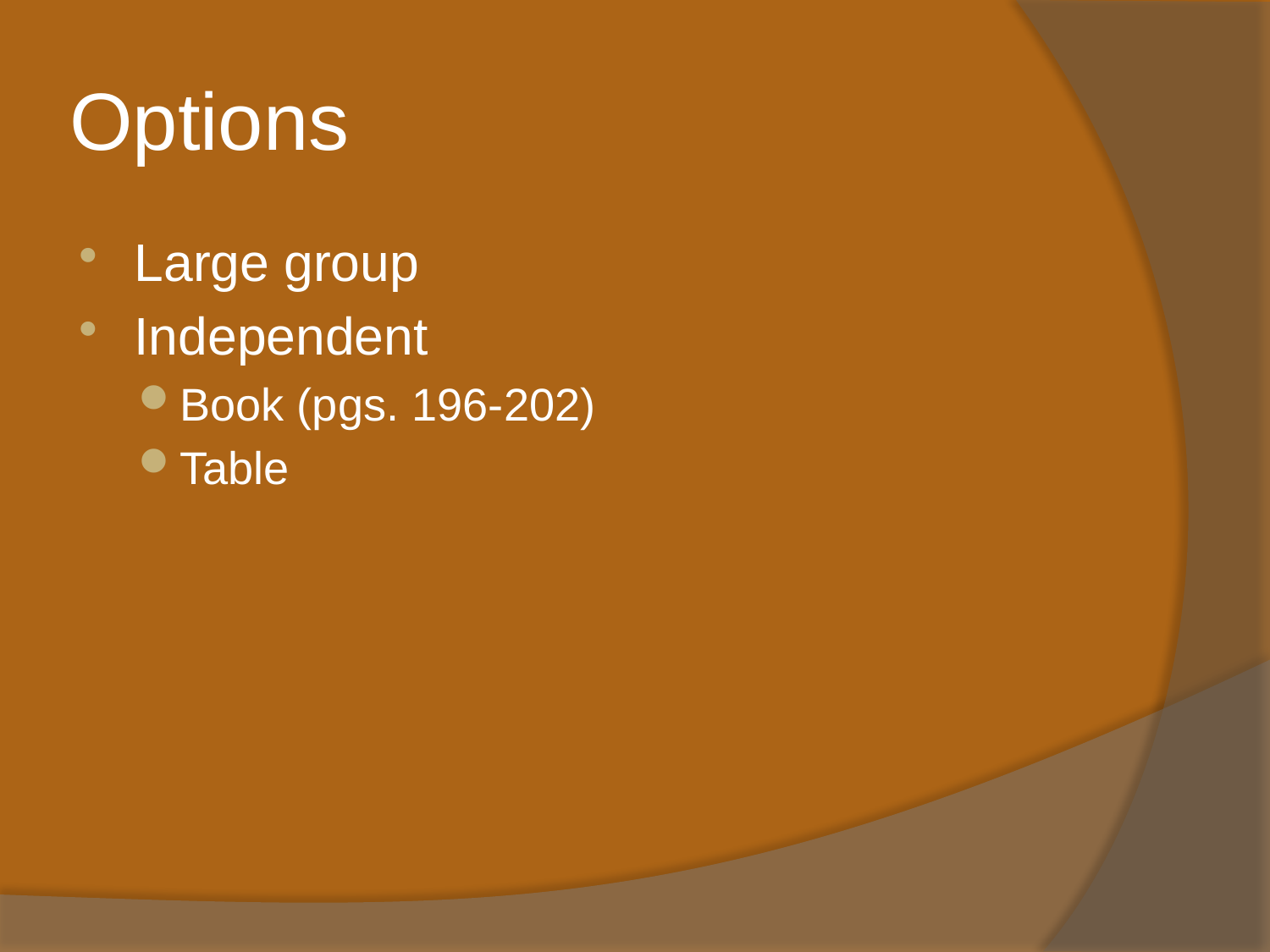

# Options
Large group
Independent
Book (pgs. 196-202)
Table